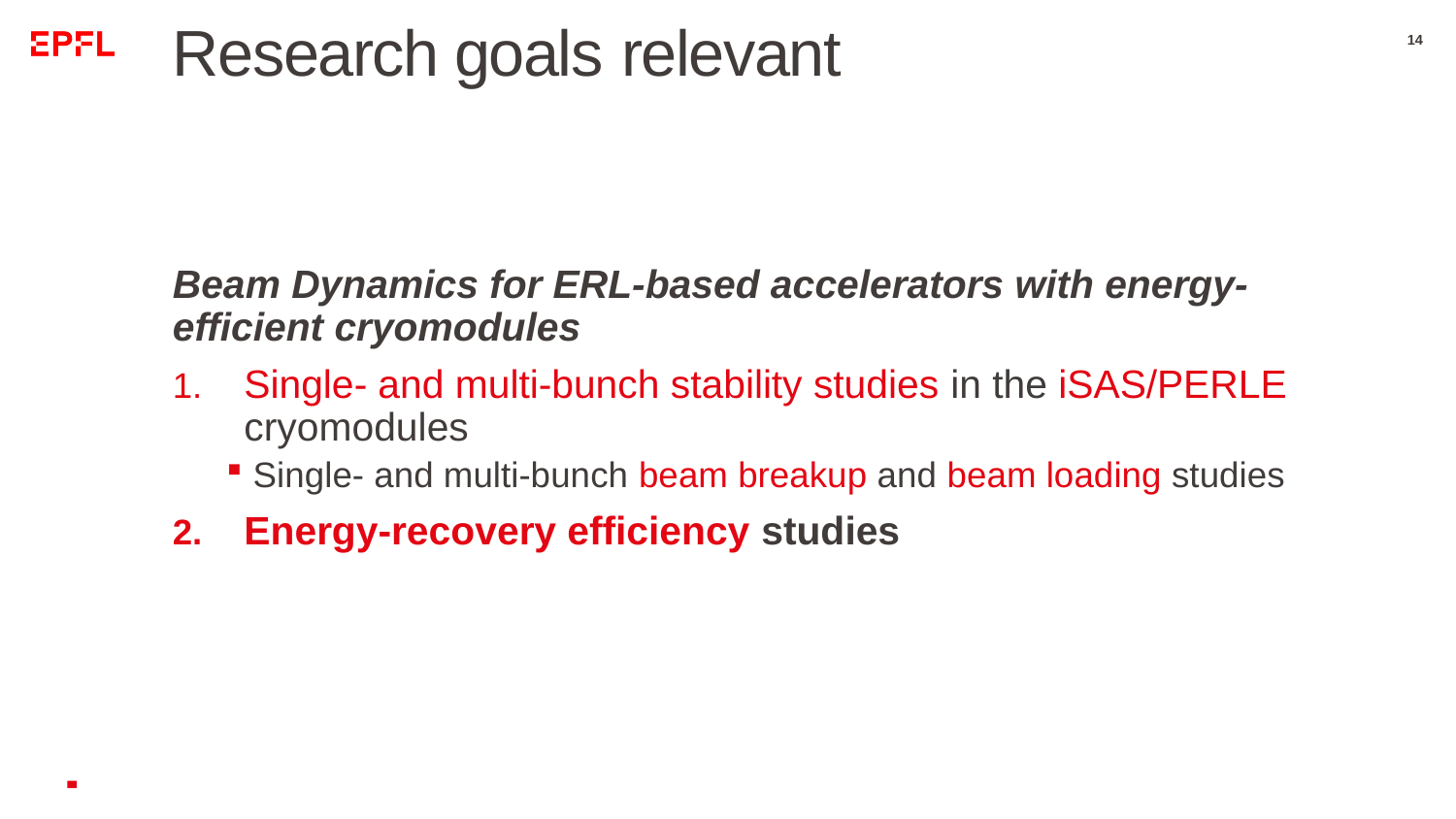

# Research goals relevant
14
Beam Dynamics for ERL-based accelerators with energy-efficient cryomodules
Single- and multi-bunch stability studies in the iSAS/PERLE cryomodules
Single- and multi-bunch beam breakup and beam loading studies
Energy-recovery efficiency studies